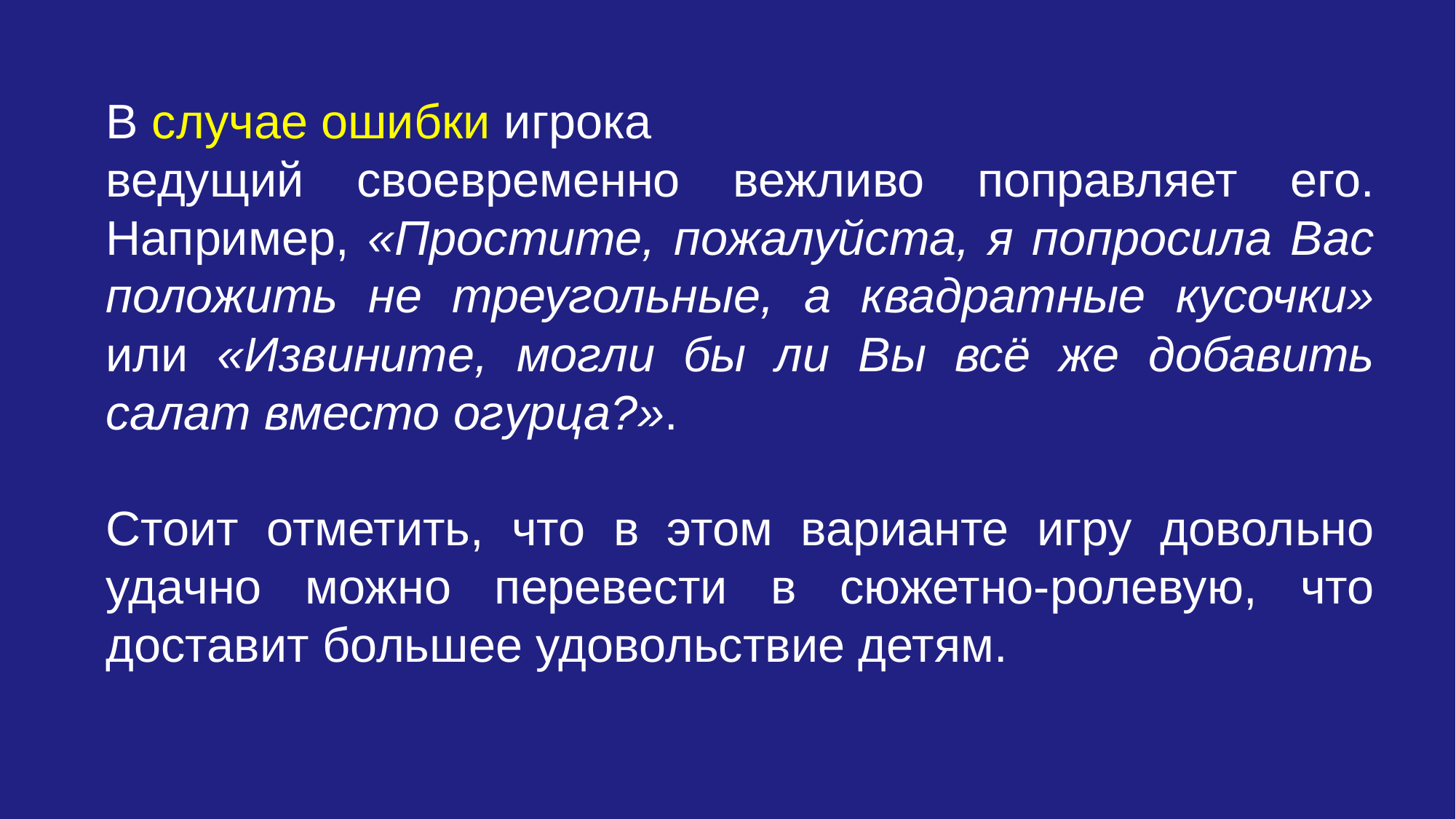

В случае ошибки игрока
ведущий своевременно вежливо поправляет его. Например, «Простите, пожалуйста, я попросила Вас положить не треугольные, а квадратные кусочки» или «Извините, могли бы ли Вы всё же добавить салат вместо огурца?».

Стоит отметить, что в этом варианте игру довольно удачно можно перевести в сюжетно-ролевую, что доставит большее удовольствие детям.